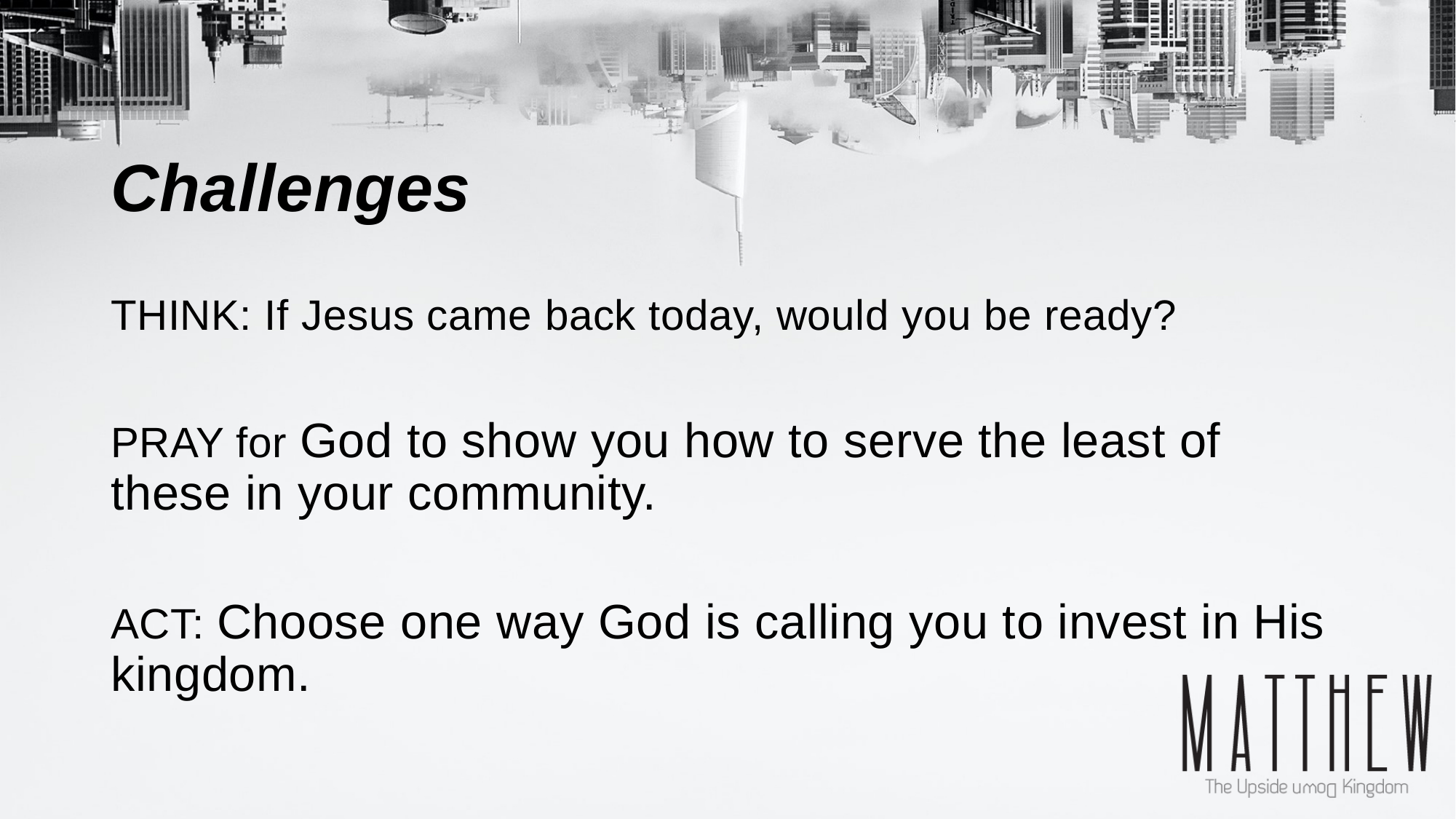

# Challenges
THINK: If Jesus came back today, would you be ready?

PRAY for God to show you how to serve the least of these in your community.

ACT: Choose one way God is calling you to invest in His kingdom.